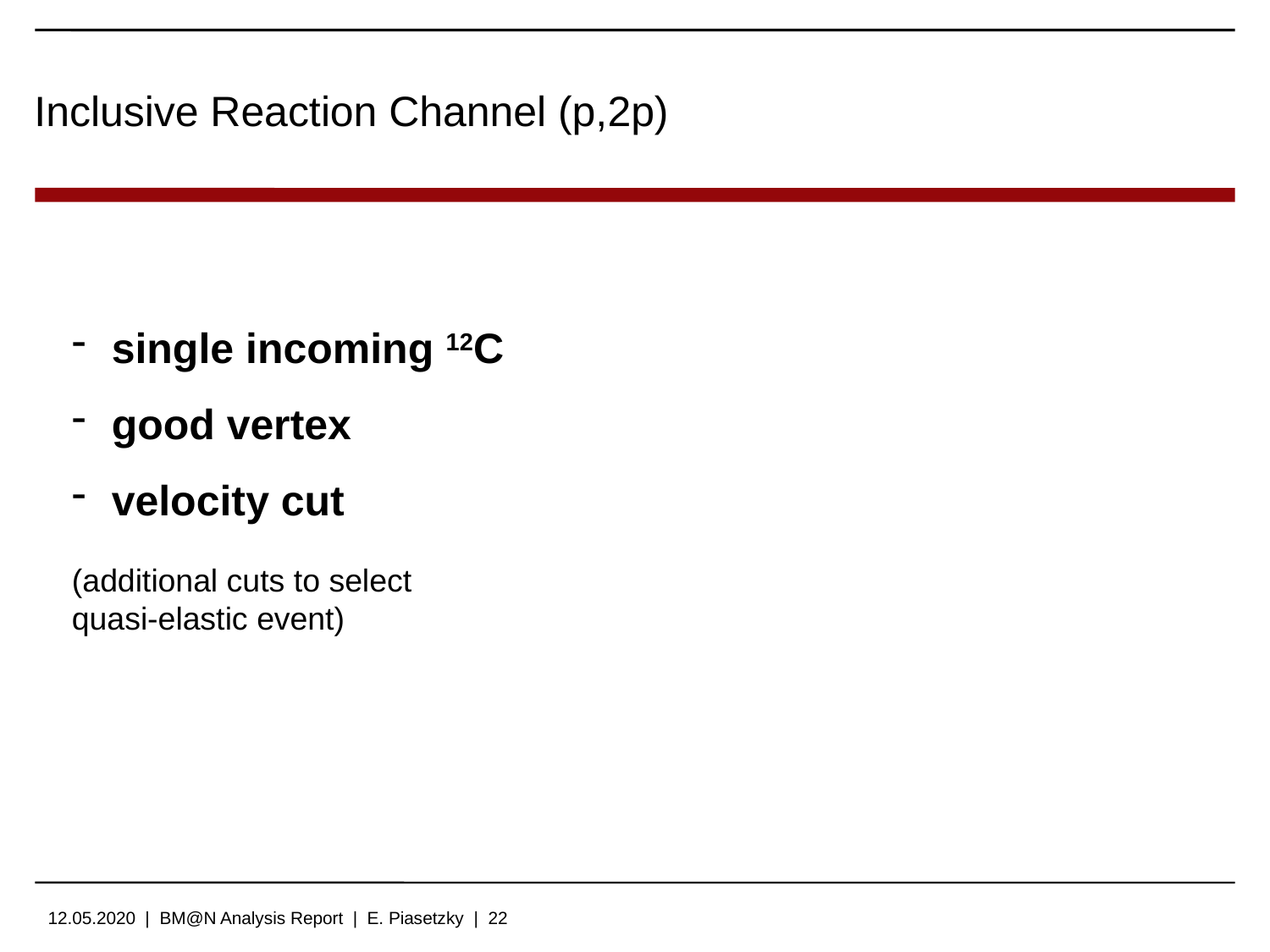

Inclusive Reaction Channel (p,2p)
single incoming 12C
good vertex
velocity cut
(additional cuts to select quasi-elastic event)